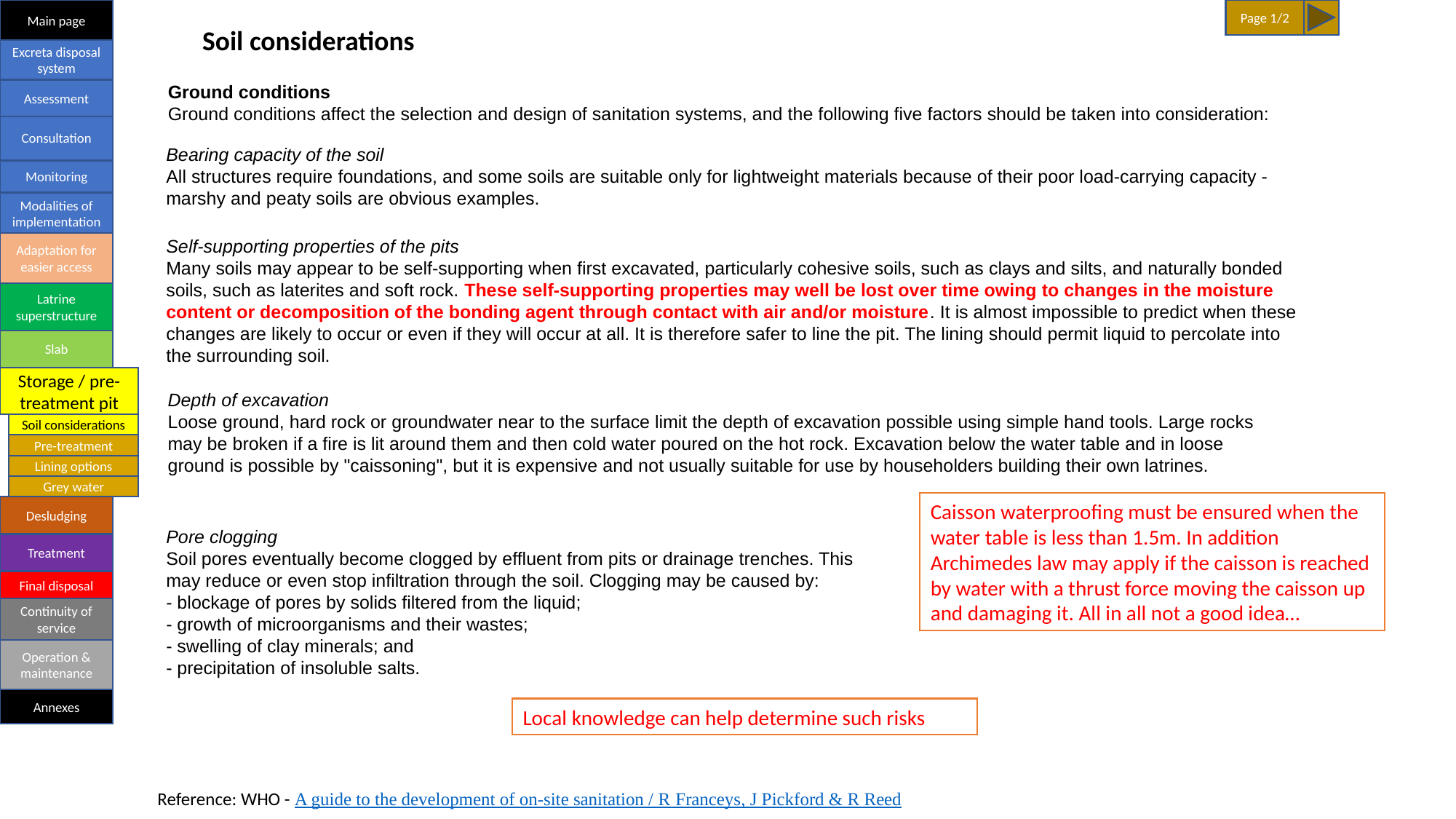

Main page
Page 1/2

Soil considerations
Excreta disposal system
Ground conditions
Ground conditions affect the selection and design of sanitation systems, and the following five factors should be taken into consideration:
Assessment
Consultation
Bearing capacity of the soil
All structures require foundations, and some soils are suitable only for lightweight materials because of their poor load-carrying capacity - marshy and peaty soils are obvious examples.
Monitoring
Modalities of implementation
Self-supporting properties of the pits
Many soils may appear to be self-supporting when first excavated, particularly cohesive soils, such as clays and silts, and naturally bonded soils, such as laterites and soft rock. These self-supporting properties may well be lost over time owing to changes in the moisture content or decomposition of the bonding agent through contact with air and/or moisture. It is almost impossible to predict when these changes are likely to occur or even if they will occur at all. It is therefore safer to line the pit. The lining should permit liquid to percolate into the surrounding soil.
Adaptation for easier access
Latrine superstructure
Slab
Storage / pre-treatment pit
Depth of excavation
Loose ground, hard rock or groundwater near to the surface limit the depth of excavation possible using simple hand tools. Large rocks may be broken if a fire is lit around them and then cold water poured on the hot rock. Excavation below the water table and in loose ground is possible by "caissoning", but it is expensive and not usually suitable for use by householders building their own latrines.
Soil considerations
Pre-treatment
Lining options
Grey water
Caisson waterproofing must be ensured when the water table is less than 1.5m. In addition Archimedes law may apply if the caisson is reached by water with a thrust force moving the caisson up and damaging it. All in all not a good idea…
Desludging
Pore clogging
Soil pores eventually become clogged by effluent from pits or drainage trenches. This may reduce or even stop infiltration through the soil. Clogging may be caused by:
- blockage of pores by solids filtered from the liquid;
- growth of microorganisms and their wastes;
- swelling of clay minerals; and
- precipitation of insoluble salts.
Treatment
Final disposal
Continuity of service
Operation & maintenance
Annexes
Local knowledge can help determine such risks
Reference: WHO - A guide to the development of on-site sanitation / R Franceys, J Pickford & R Reed